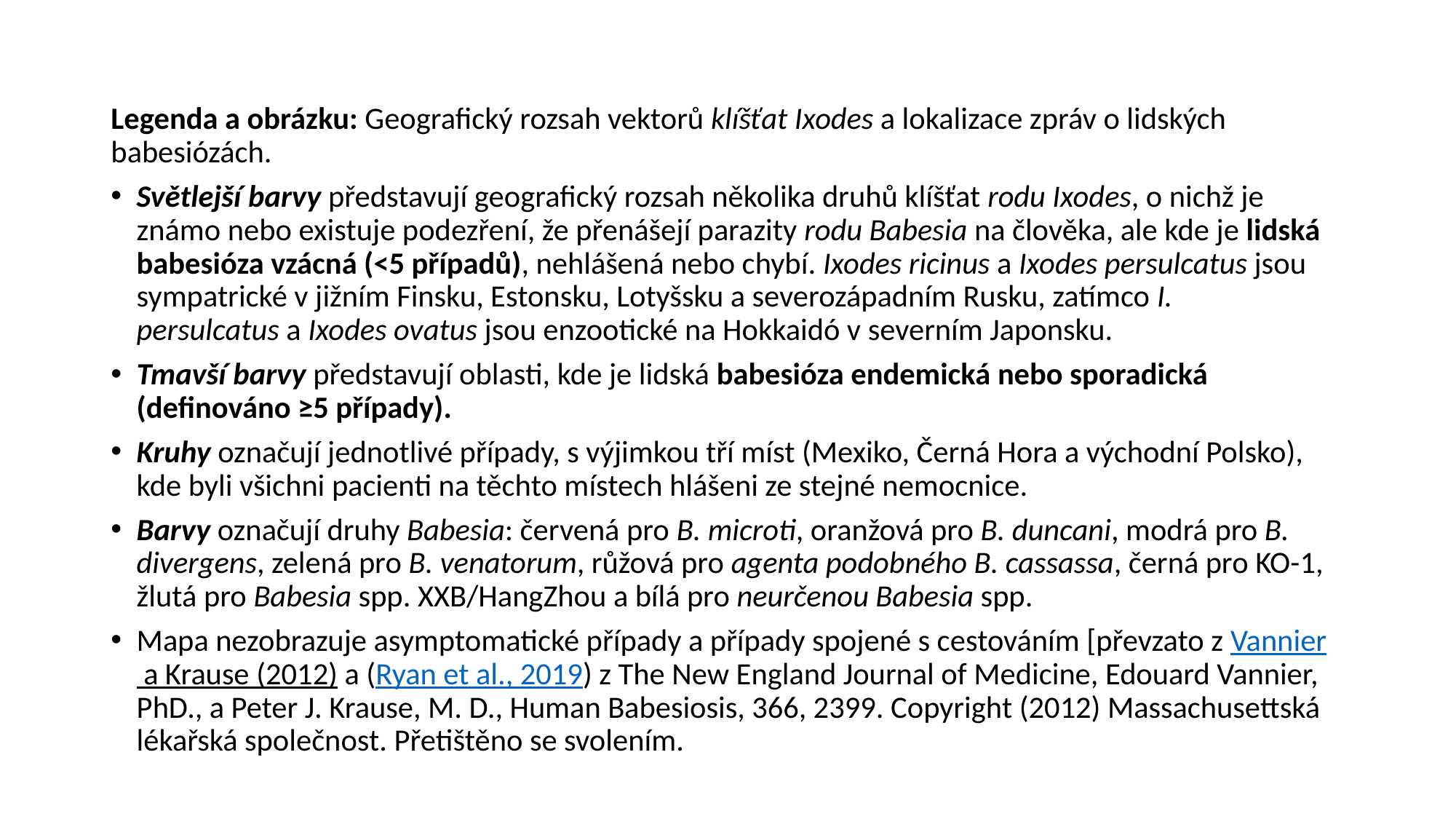

Legenda a obrázku: Geografický rozsah vektorů klíšťat Ixodes a lokalizace zpráv o lidských babesiózách.
Světlejší barvy představují geografický rozsah několika druhů klíšťat rodu Ixodes, o nichž je známo nebo existuje podezření, že přenášejí parazity rodu Babesia na člověka, ale kde je lidská babesióza vzácná (<5 případů), nehlášená nebo chybí. Ixodes ricinus a Ixodes persulcatus jsou sympatrické v jižním Finsku, Estonsku, Lotyšsku a severozápadním Rusku, zatímco I. persulcatus a Ixodes ovatus jsou enzootické na Hokkaidó v severním Japonsku.
Tmavší barvy představují oblasti, kde je lidská babesióza endemická nebo sporadická (definováno ≥5 případy).
Kruhy označují jednotlivé případy, s výjimkou tří míst (Mexiko, Černá Hora a východní Polsko), kde byli všichni pacienti na těchto místech hlášeni ze stejné nemocnice.
Barvy označují druhy Babesia: červená pro B. microti, oranžová pro B. duncani, modrá pro B. divergens, zelená pro B. venatorum, růžová pro agenta podobného B. cassassa, černá pro KO-1, žlutá pro Babesia spp. XXB/HangZhou a bílá pro neurčenou Babesia spp.
Mapa nezobrazuje asymptomatické případy a případy spojené s cestováním [převzato z Vannier a Krause (2012) a (Ryan et al., 2019) z The New England Journal of Medicine, Edouard Vannier, PhD., a Peter J. Krause, M. D., Human Babesiosis, 366, 2399. Copyright (2012) Massachusettská lékařská společnost. Přetištěno se svolením.